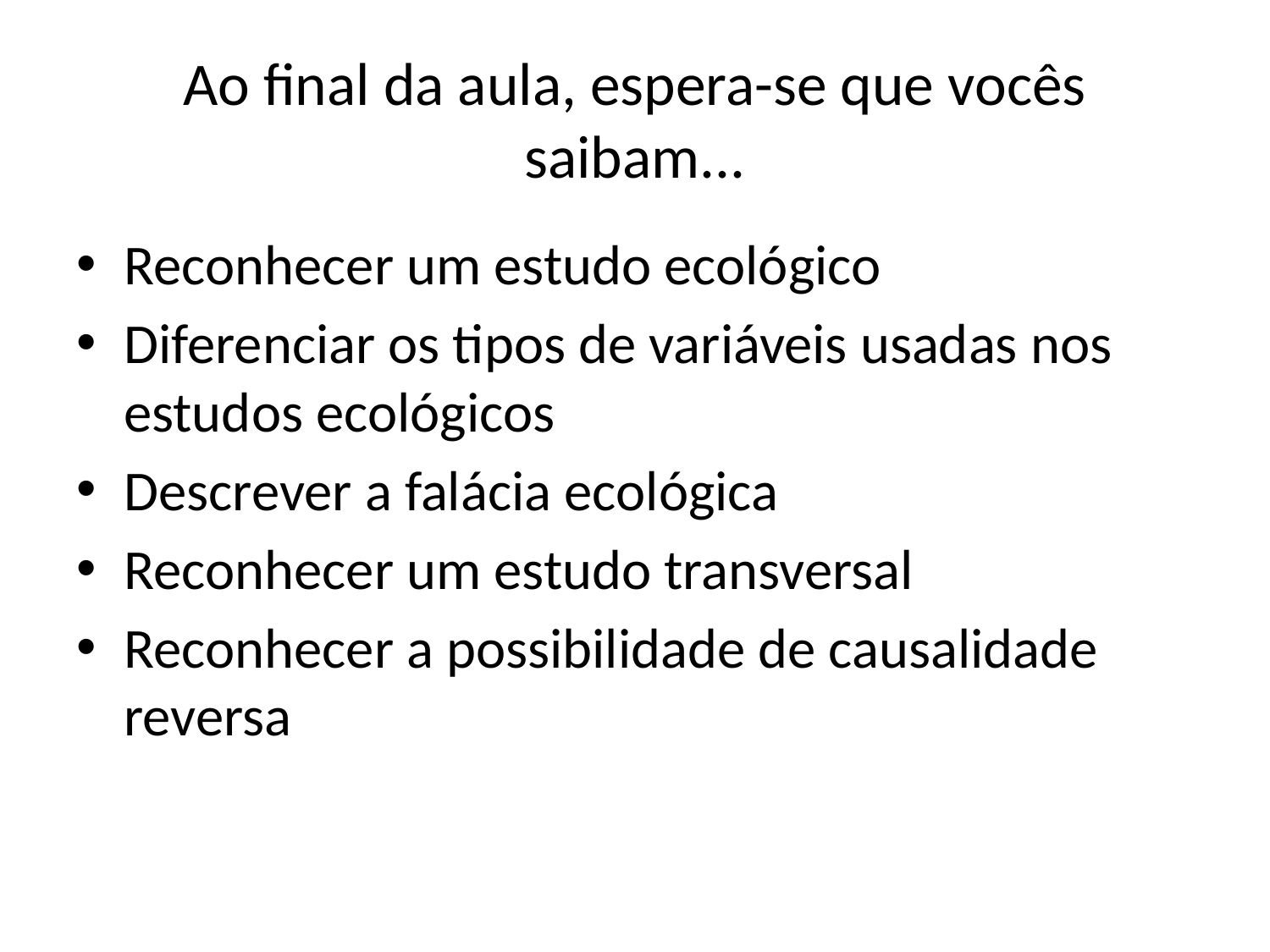

# Ao final da aula, espera-se que vocês saibam...
Reconhecer um estudo ecológico
Diferenciar os tipos de variáveis usadas nos estudos ecológicos
Descrever a falácia ecológica
Reconhecer um estudo transversal
Reconhecer a possibilidade de causalidade reversa